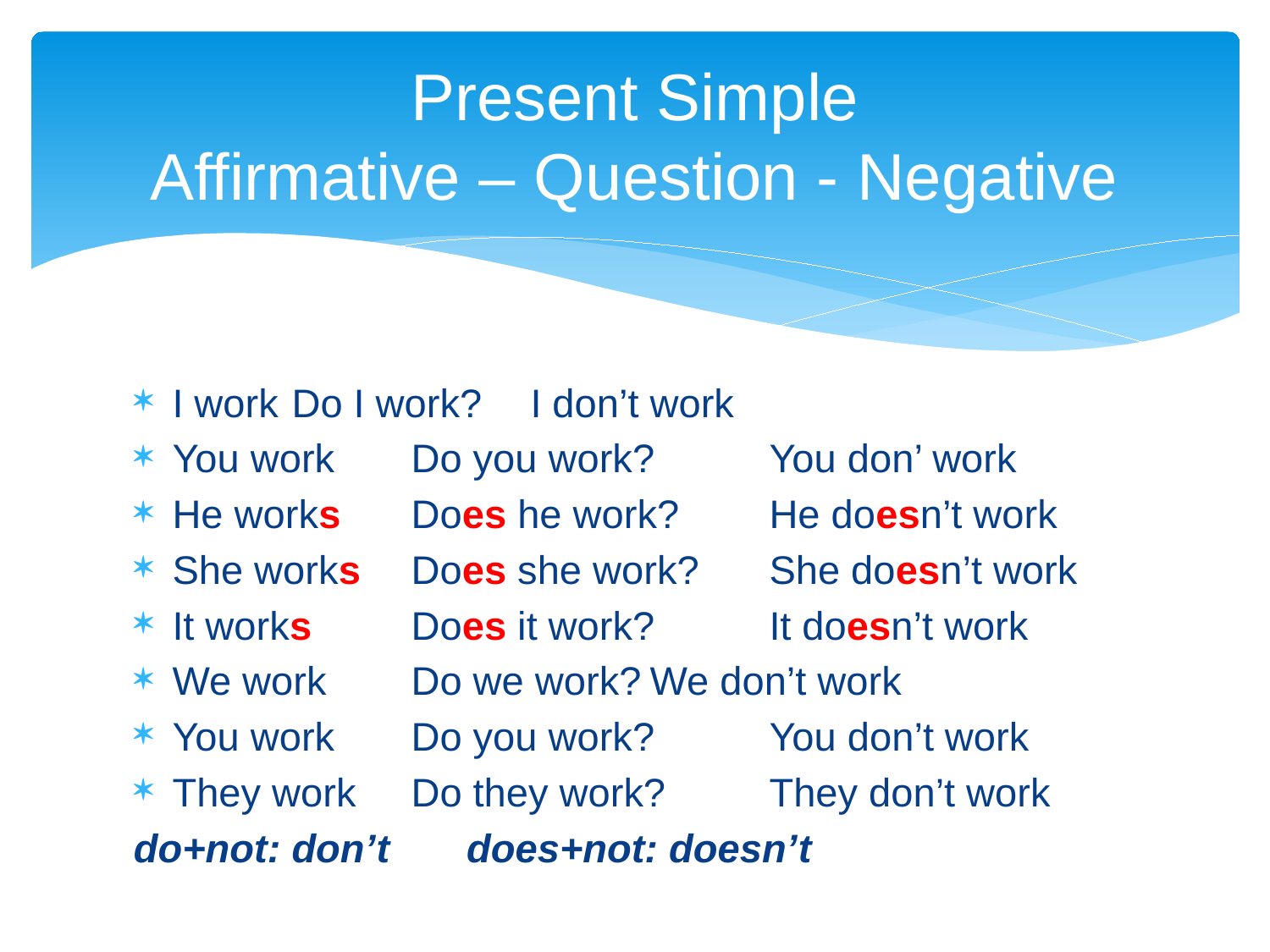

# Present Simple Affirmative – Question - Negative
I work		Do I work?		I don’t work
You work		Do you work?		You don’ work
He works		Does he work?		He doesn’t work
She works		Does she work?	She doesn’t work
It works		Does it work?		It doesn’t work
We work		Do we work?		We don’t work
You work		Do you work?		You don’t work
They work		Do they work?		They don’t work
do+not: don’t       does+not: doesn’t